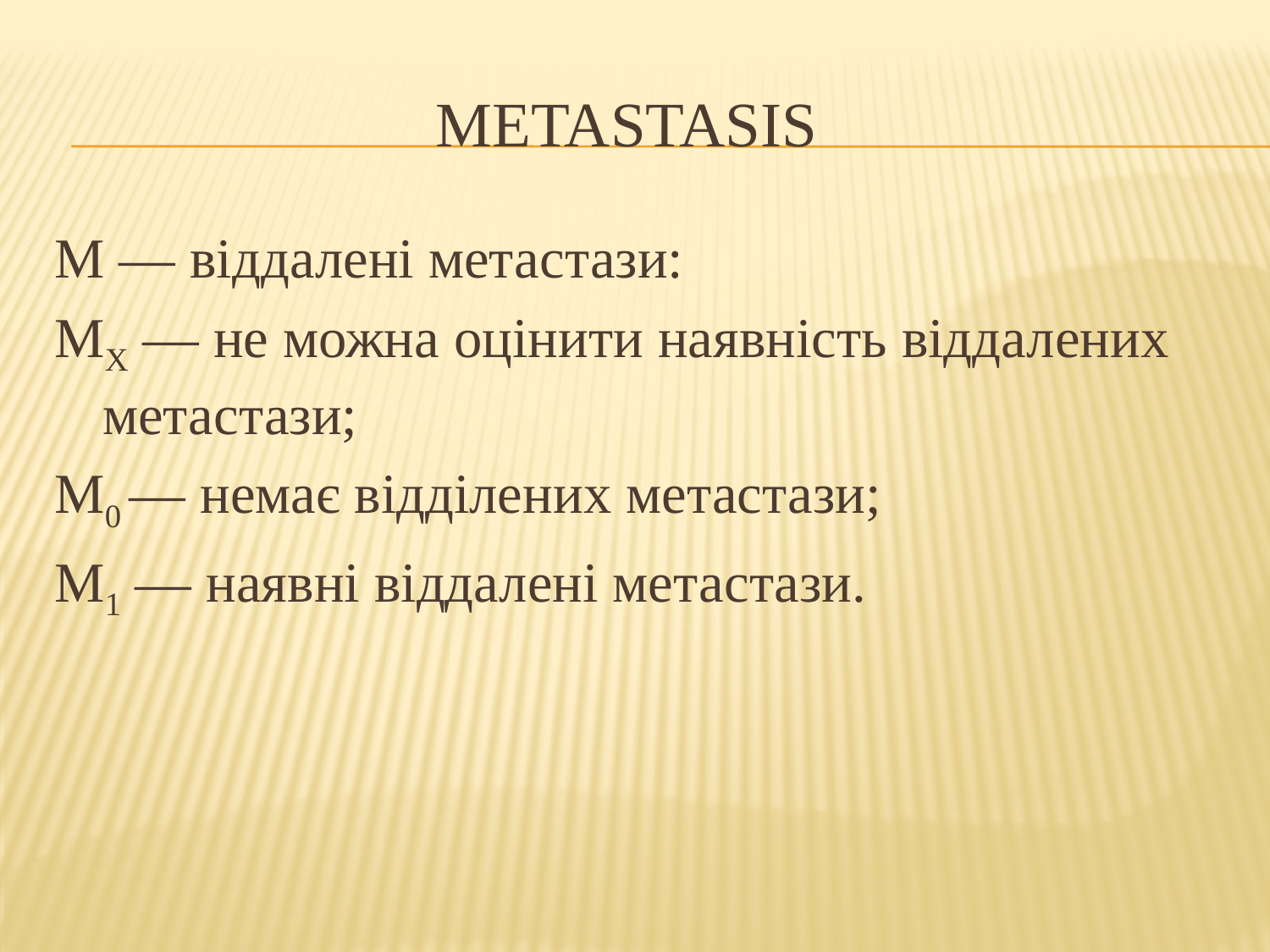

# metastasis
M — віддалені метастази:
MX — не можна оцінити наявність віддалених метастази;
M0 — немає відділених метастази;
M1 — наявні віддалені метастази.